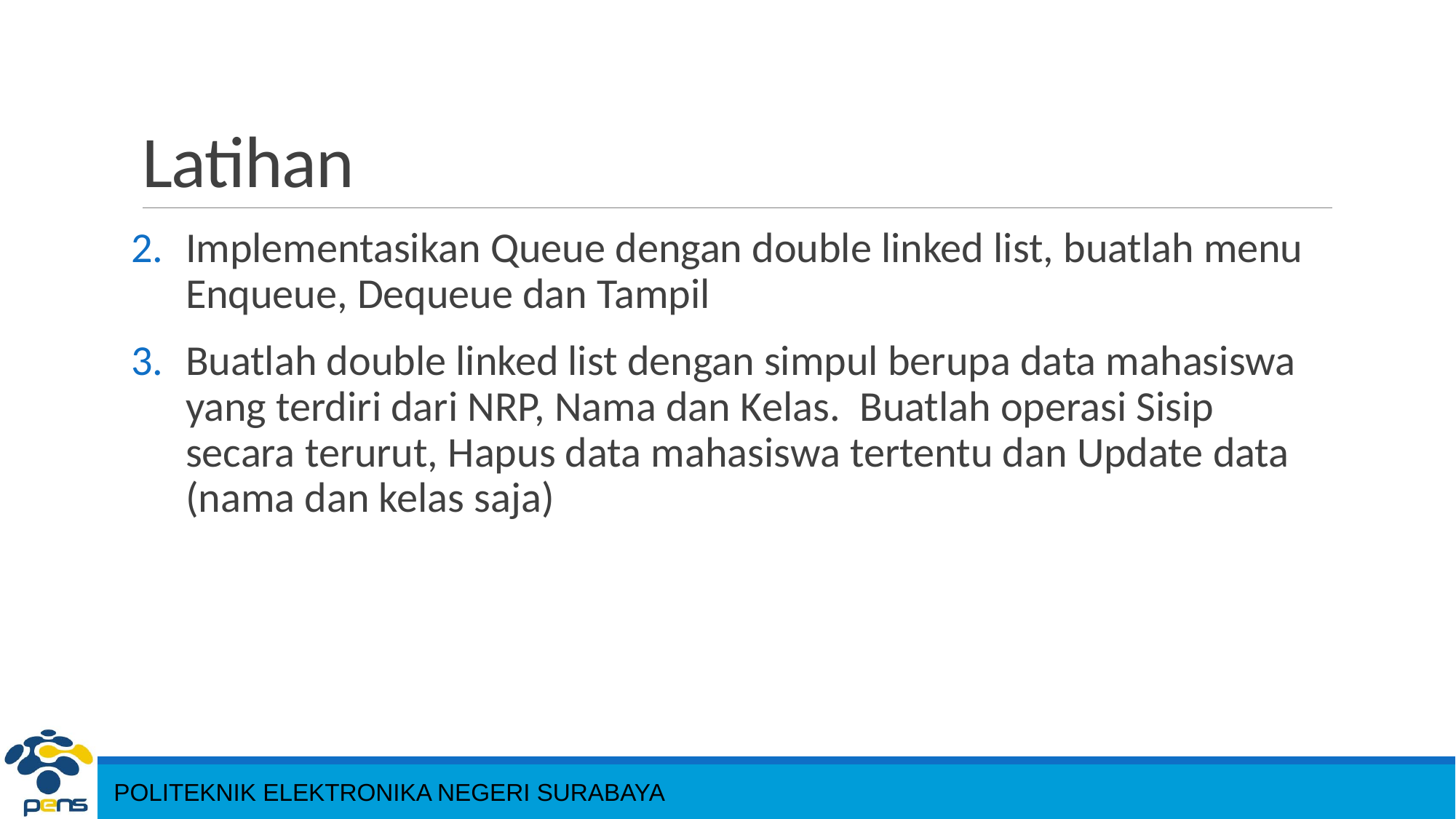

# Latihan
Implementasikan Queue dengan double linked list, buatlah menu Enqueue, Dequeue dan Tampil
Buatlah double linked list dengan simpul berupa data mahasiswa yang terdiri dari NRP, Nama dan Kelas.  Buatlah operasi Sisip secara terurut, Hapus data mahasiswa tertentu dan Update data (nama dan kelas saja)